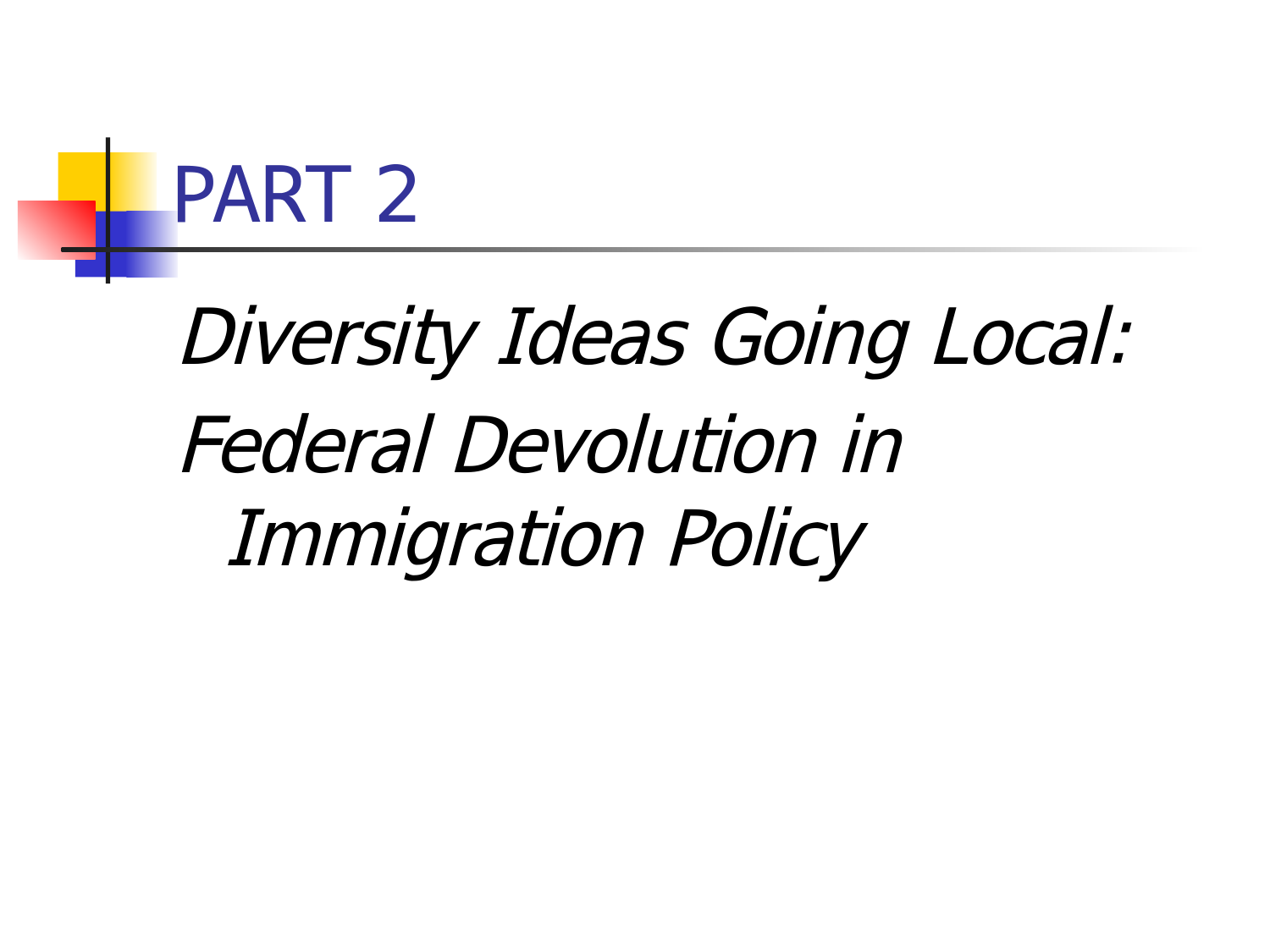

# PART 2
Diversity Ideas Going Local:
Federal Devolution in Immigration Policy